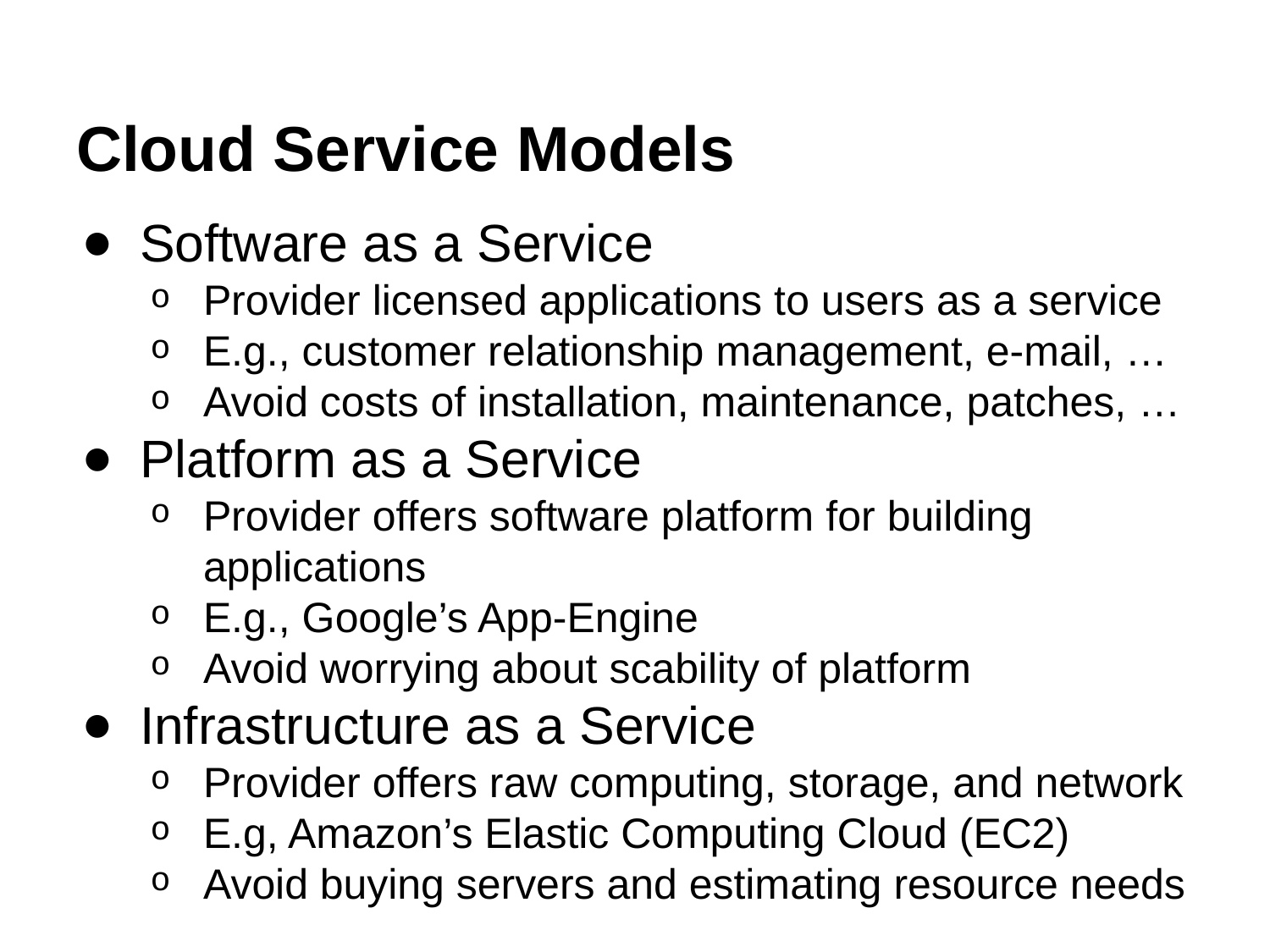

# Cloud Service Models
Software as a Service
Provider licensed applications to users as a service
E.g., customer relationship management, e-mail, …
Avoid costs of installation, maintenance, patches, …
Platform as a Service
Provider offers software platform for building applications
E.g., Google’s App-Engine
Avoid worrying about scability of platform
Infrastructure as a Service
Provider offers raw computing, storage, and network
E.g, Amazon’s Elastic Computing Cloud (EC2)
Avoid buying servers and estimating resource needs